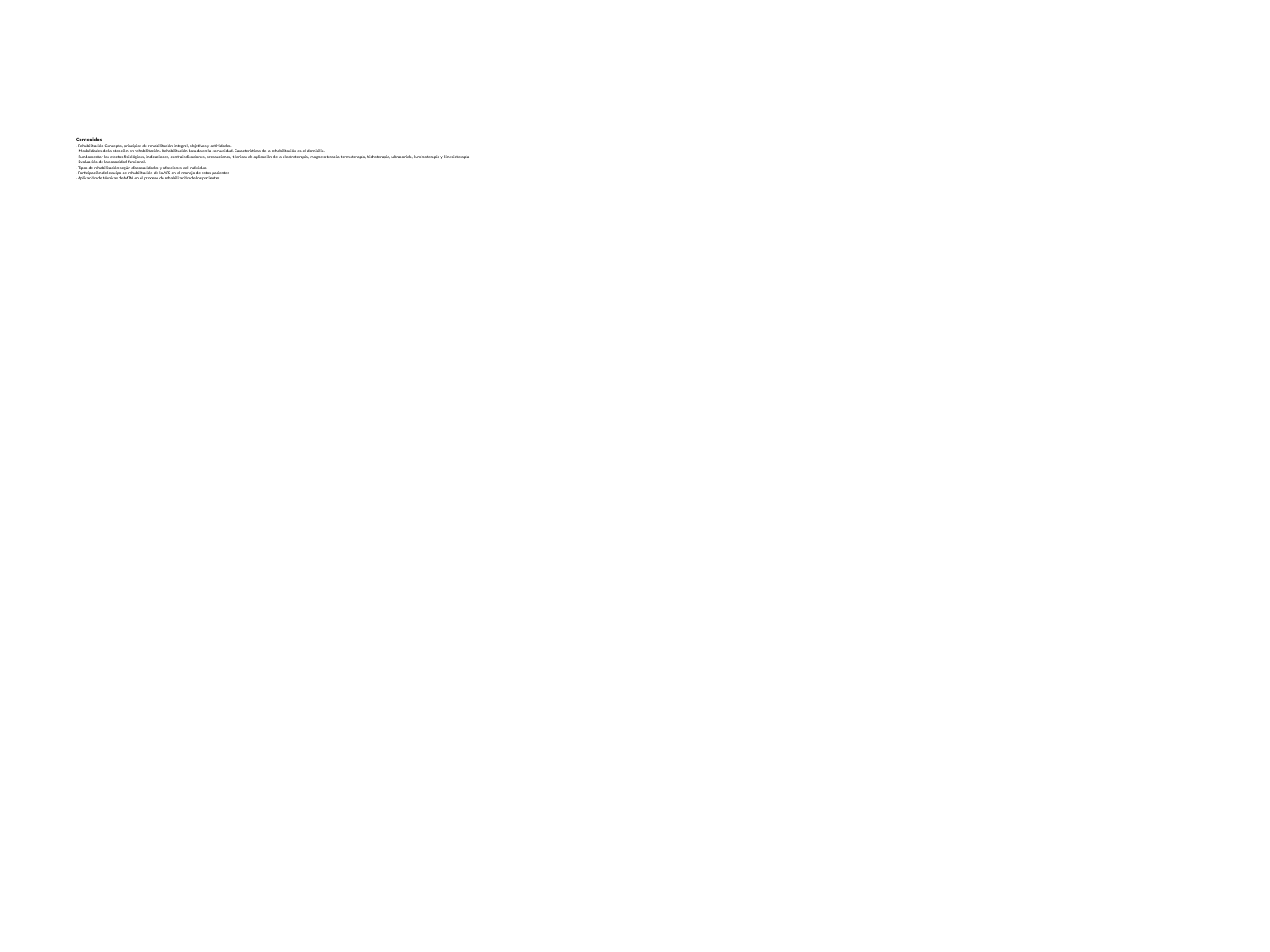

# Contenidos - Rehabilitación Concepto, principios de rehabilitación integral, objetivos y actividades. - Modalidades de la atención en rehabilitación. Rehabilitación basada en la comunidad. Características de la rehabilitación en el domicilio. - Fundamentar los efectos fisiológicos, indicaciones, contraindicaciones, precauciones, técnicas de aplicación de la electroterapia, magnetoterapia, termoterapia, hidroterapia, ultrasonido, luminoterapia y kinesioterapia - Evaluación de la capacidad funcional. - Tipos de rehabilitación según discapacidades y afecciones del individuo. - Participación del equipo de rehabilitación de la APS en el manejo de estos pacientes - Aplicación de técnicas de MTN en el proceso de rehabilitación de los pacientes.